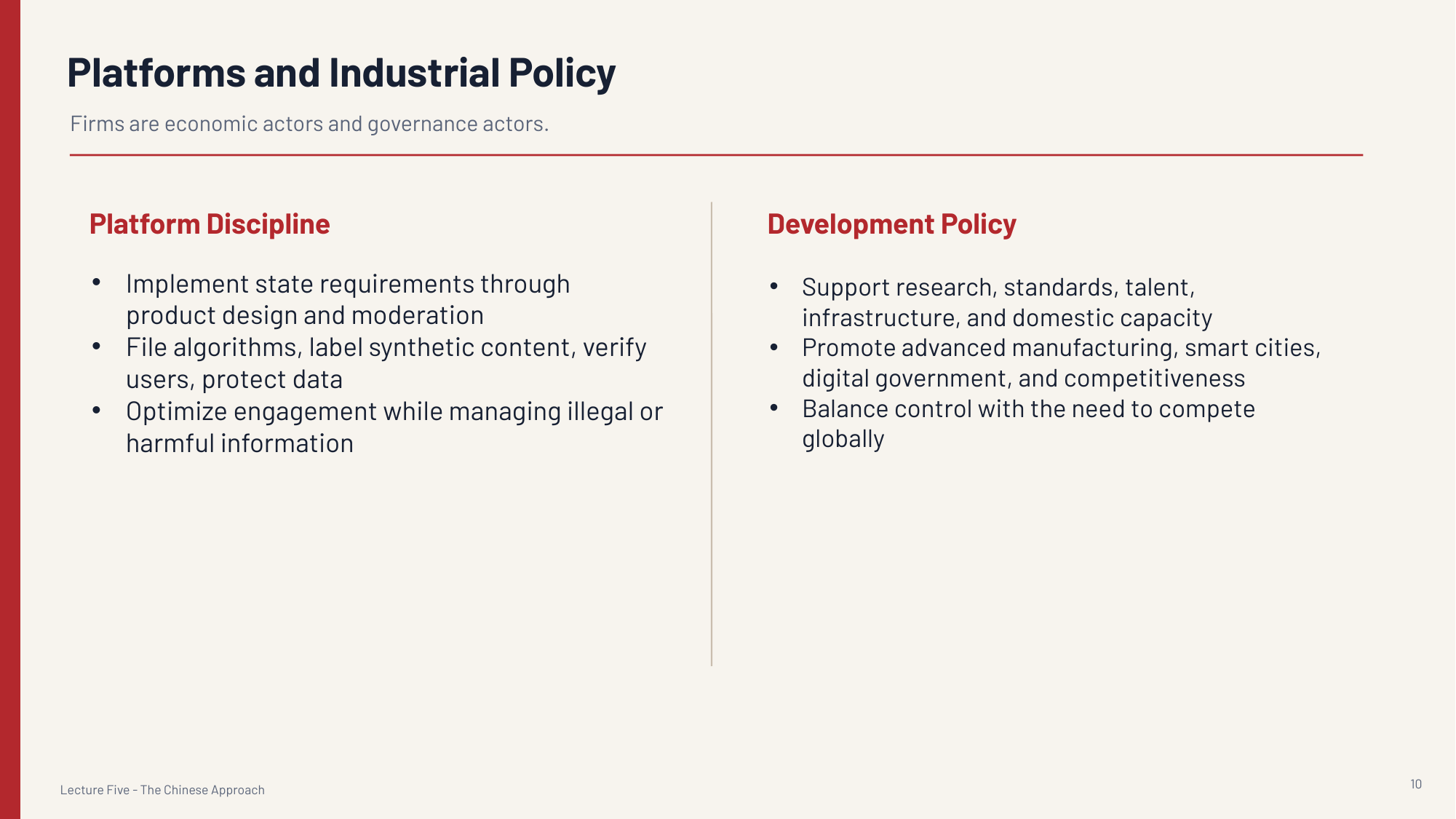

Platforms and Industrial Policy
Firms are economic actors and governance actors.

Platform Discipline
Development Policy
Implement state requirements through product design and moderation
File algorithms, label synthetic content, verify users, protect data
Optimize engagement while managing illegal or harmful information
Support research, standards, talent, infrastructure, and domestic capacity
Promote advanced manufacturing, smart cities, digital government, and competitiveness
Balance control with the need to compete globally
10
Lecture Five - The Chinese Approach